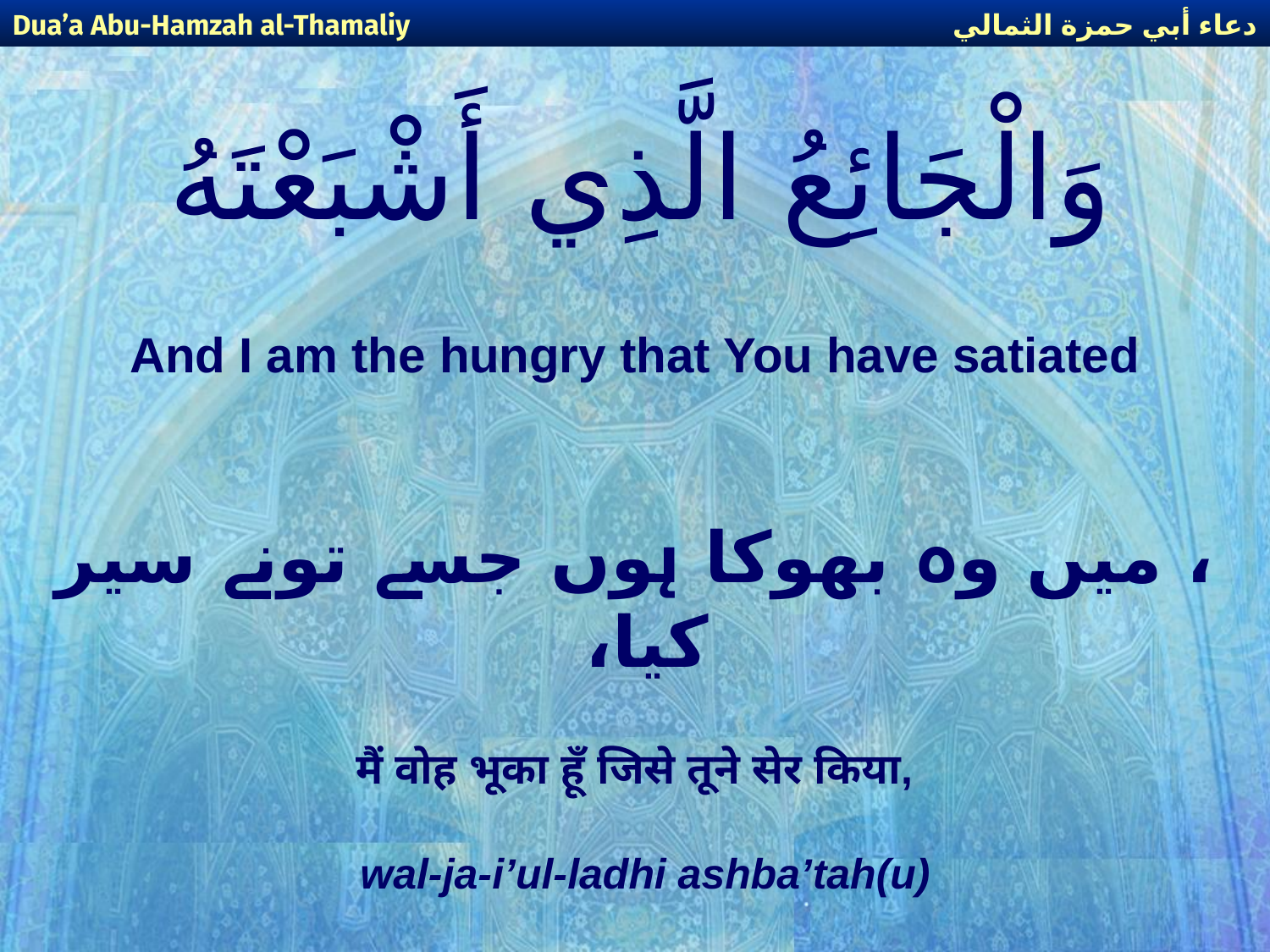

دعاء أبي حمزة الثمالي
Dua’a Abu-Hamzah al-Thamaliy
# وَالْجَائِعُ الَّذِي أَشْبَعْتَهُ
And I am the hungry that You have satiated
، میں وہ بھوکا ہوں جسے تونے سیر کیا،
मैं वोह भूका हूँ जिसे तूने सेर किया,
wal-ja-i’ul-ladhi ashba’tah(u)